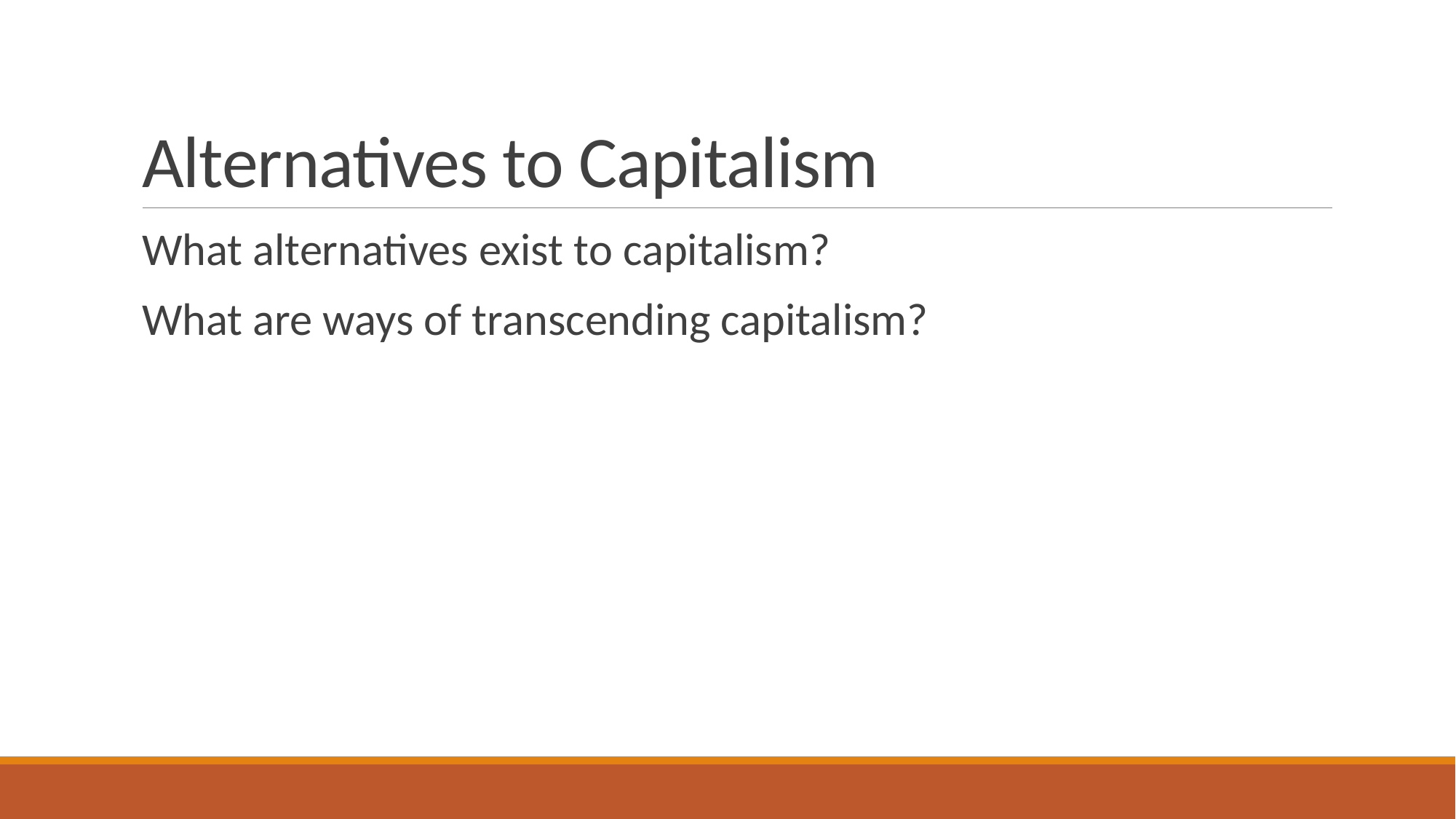

# Alternatives to Capitalism
What alternatives exist to capitalism?
What are ways of transcending capitalism?